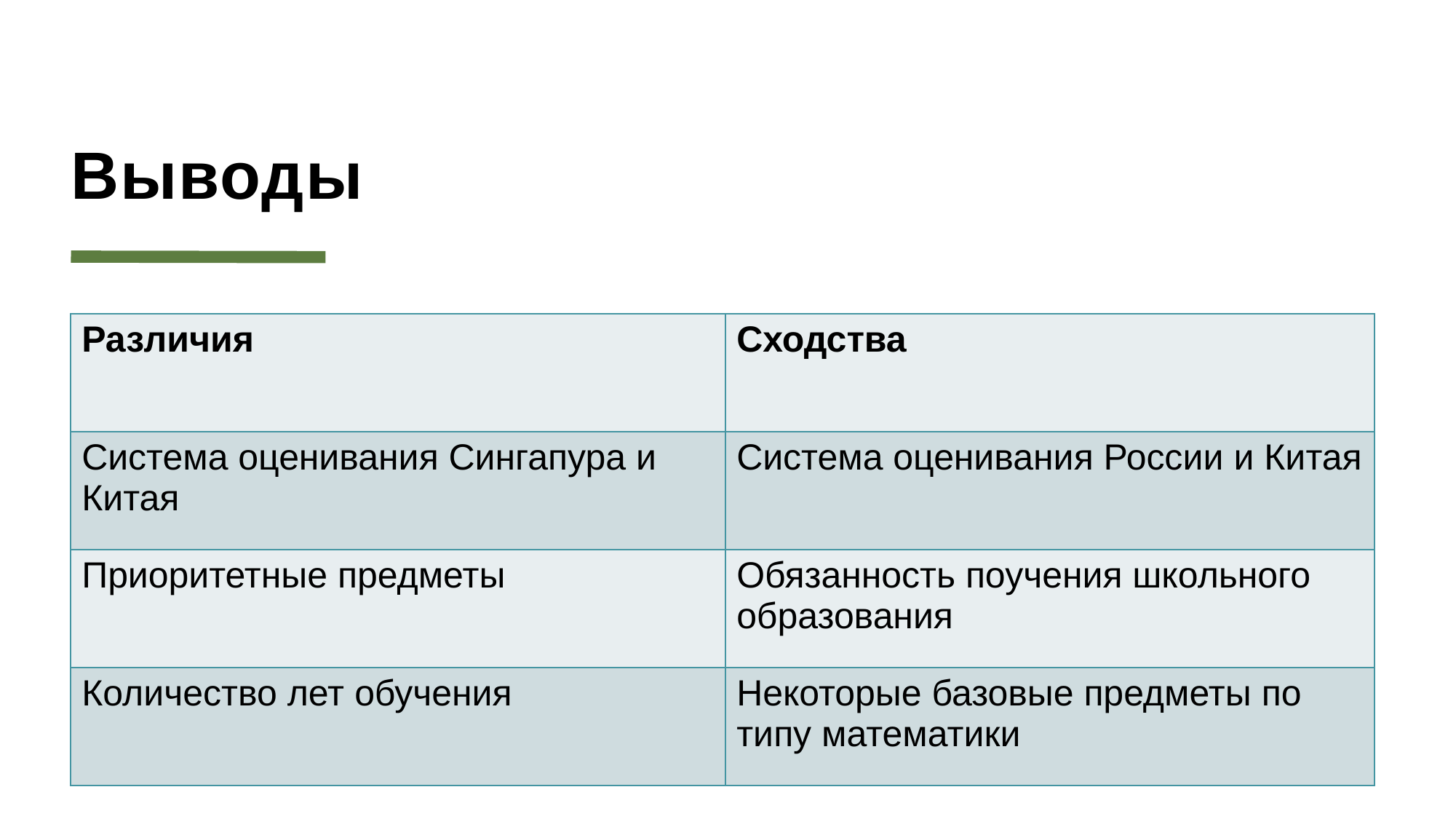

# Выводы
| Различия | Сходства |
| --- | --- |
| Система оценивания Сингапура и Китая | Система оценивания России и Китая |
| Приоритетные предметы | Обязанность поучения школьного образования |
| Количество лет обучения | Некоторые базовые предметы по типу математики |